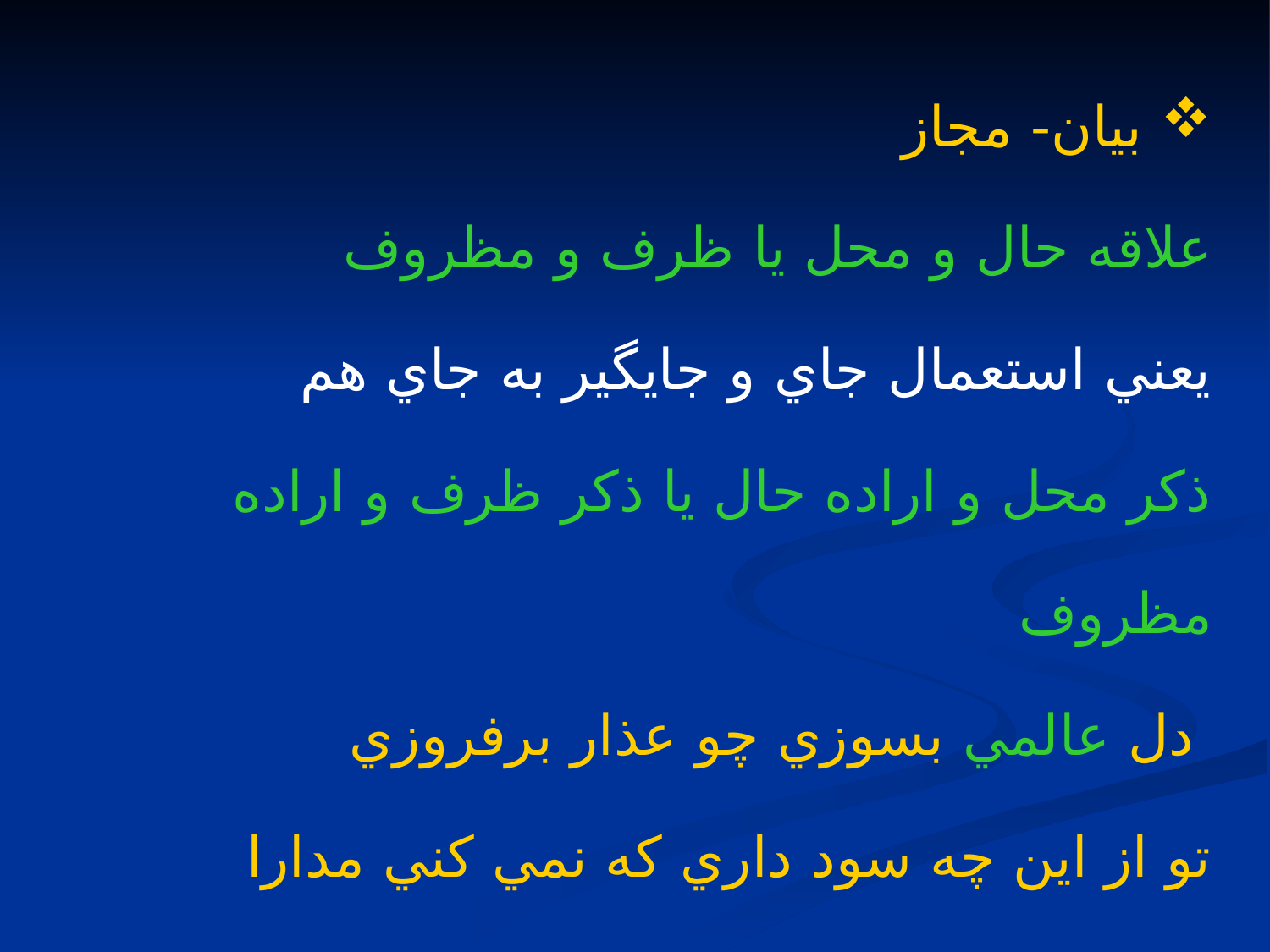

بيان- مجاز
علاقه حال و محل يا ظرف و مظروف
يعني استعمال جاي و جايگير به جاي هم
ذكر محل و اراده حال يا ذكر ظرف و اراده مظروف
 دل عالمي بسوزي چو عذار برفروزي
تو از اين چه سود داري كه نمي كني مدارا
يعني دل اهل عالمي...